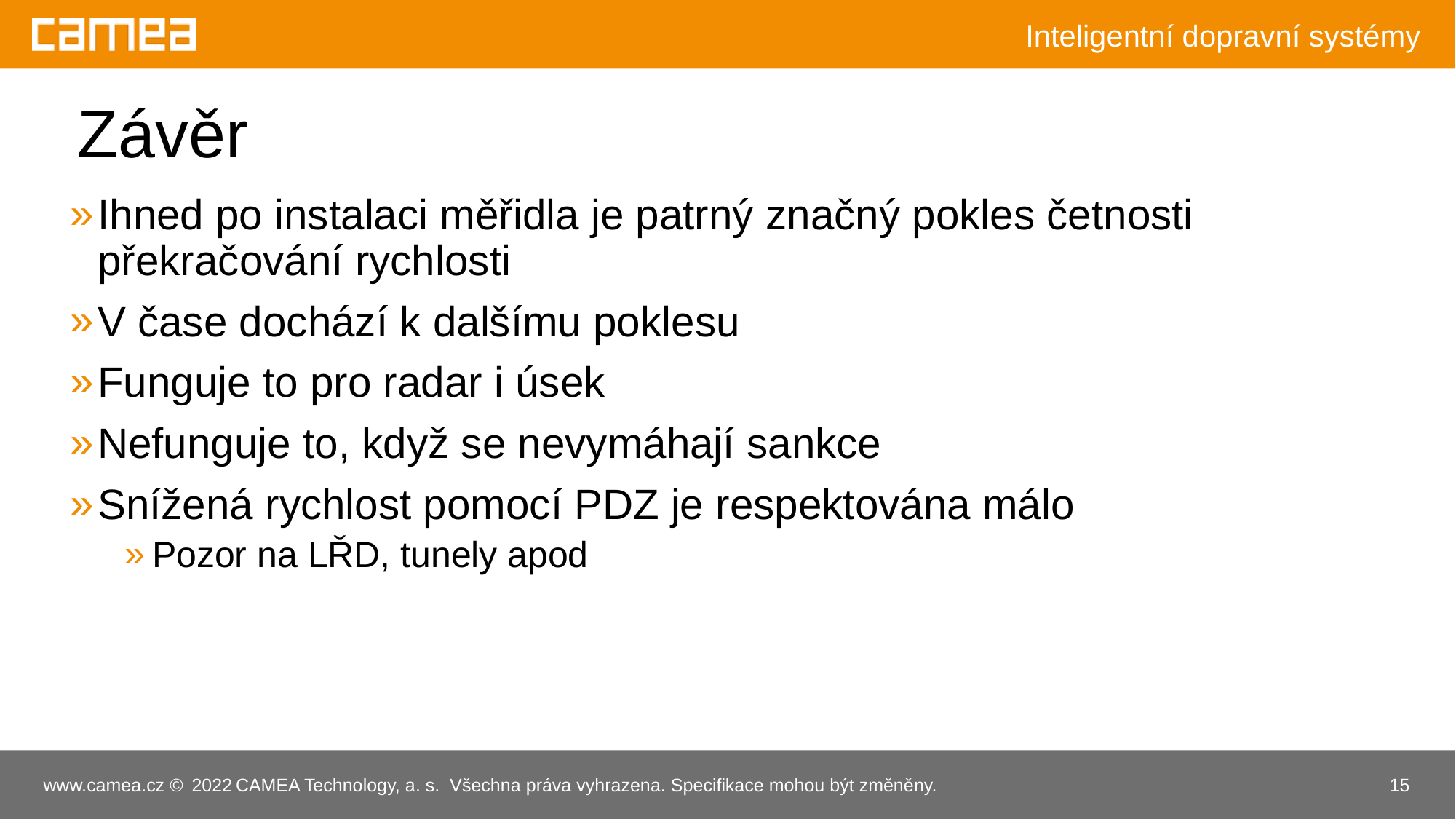

# Závěr
Ihned po instalaci měřidla je patrný značný pokles četnosti překračování rychlosti
V čase dochází k dalšímu poklesu
Funguje to pro radar i úsek
Nefunguje to, když se nevymáhají sankce
Snížená rychlost pomocí PDZ je respektována málo
Pozor na LŘD, tunely apod